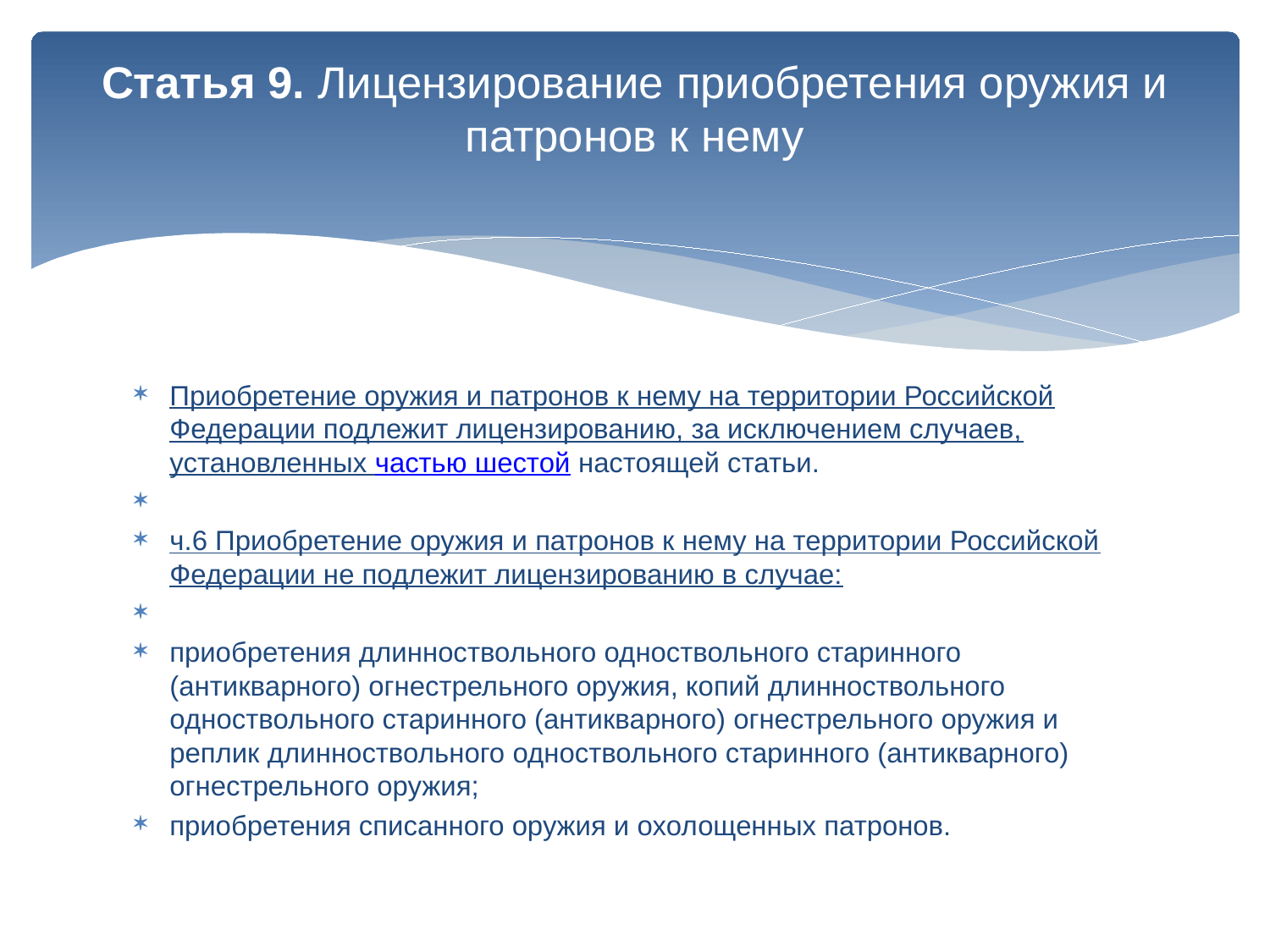

# Статья 9. Лицензирование приобретения оружия и патронов к нему
Приобретение оружия и патронов к нему на территории Российской Федерации подлежит лицензированию, за исключением случаев, установленных частью шестой настоящей статьи.

ч.6 Приобретение оружия и патронов к нему на территории Российской Федерации не подлежит лицензированию в случае:

приобретения длинноствольного одноствольного старинного (антикварного) огнестрельного оружия, копий длинноствольного одноствольного старинного (антикварного) огнестрельного оружия и реплик длинноствольного одноствольного старинного (антикварного) огнестрельного оружия;
приобретения списанного оружия и охолощенных патронов.